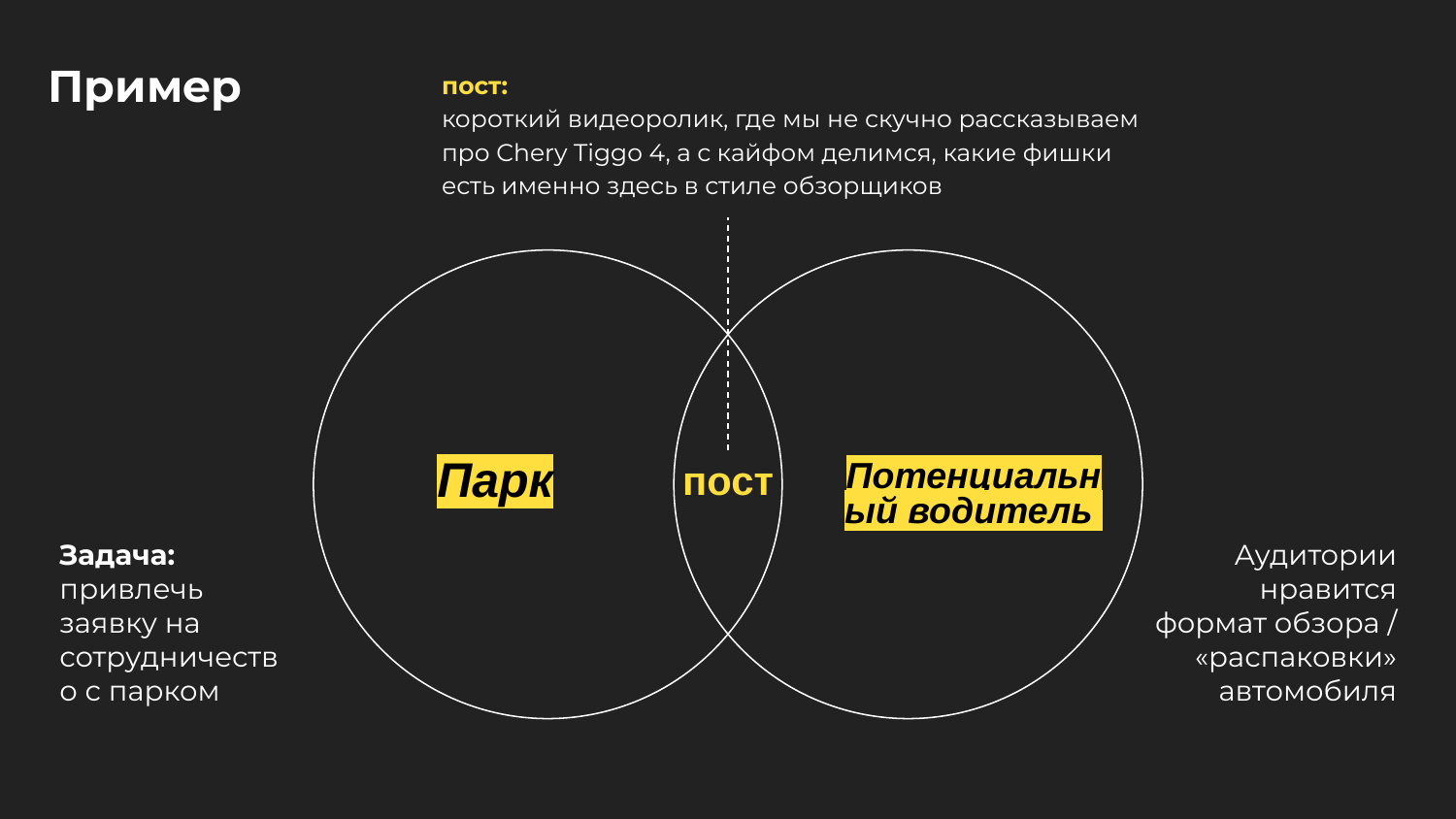

пост:
короткий видеоролик, где мы не скучно рассказываем про Chery Tiggo 4, а с кайфом делимся, какие фишки есть именно здесь в стиле обзорщиков
Пример

Парк
Потенциальный водитель
пост
Задача:
привлечь заявку на сотрудничество с парком
Аудитории нравится формат обзора / «распаковки» автомобиля